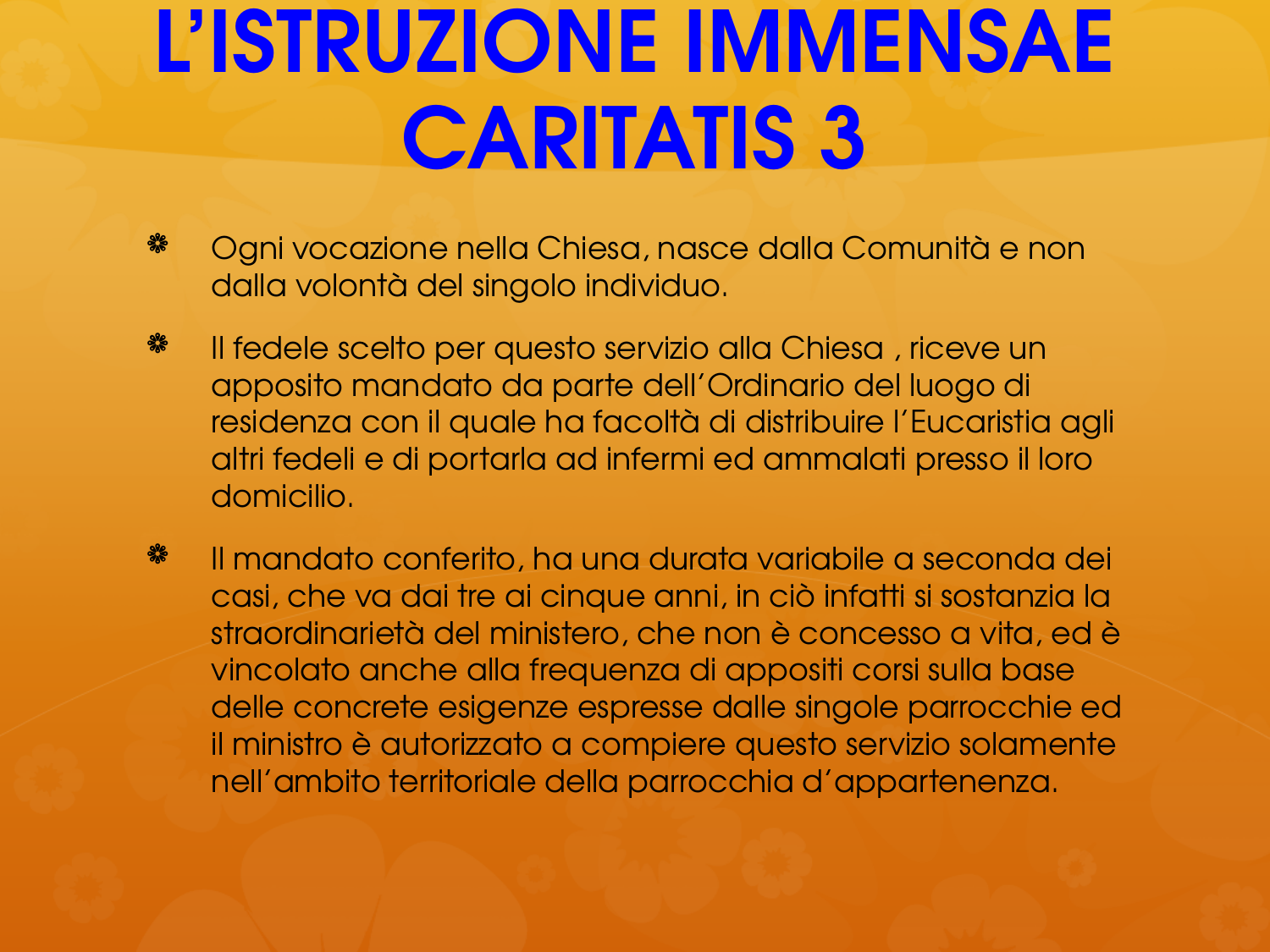

# L’ISTRUZIONE IMMENSAE CARITATIS 3
Ogni vocazione nella Chiesa, nasce dalla Comunità e non dalla volontà del singolo individuo.
Il fedele scelto per questo servizio alla Chiesa , riceve un apposito mandato da parte dell’Ordinario del luogo di residenza con il quale ha facoltà di distribuire l’Eucaristia agli altri fedeli e di portarla ad infermi ed ammalati presso il loro domicilio.
Il mandato conferito, ha una durata variabile a seconda dei casi, che va dai tre ai cinque anni, in ciò infatti si sostanzia la straordinarietà del ministero, che non è concesso a vita, ed è vincolato anche alla frequenza di appositi corsi sulla base delle concrete esigenze espresse dalle singole parrocchie ed il ministro è autorizzato a compiere questo servizio solamente nell’ambito territoriale della parrocchia d’appartenenza.